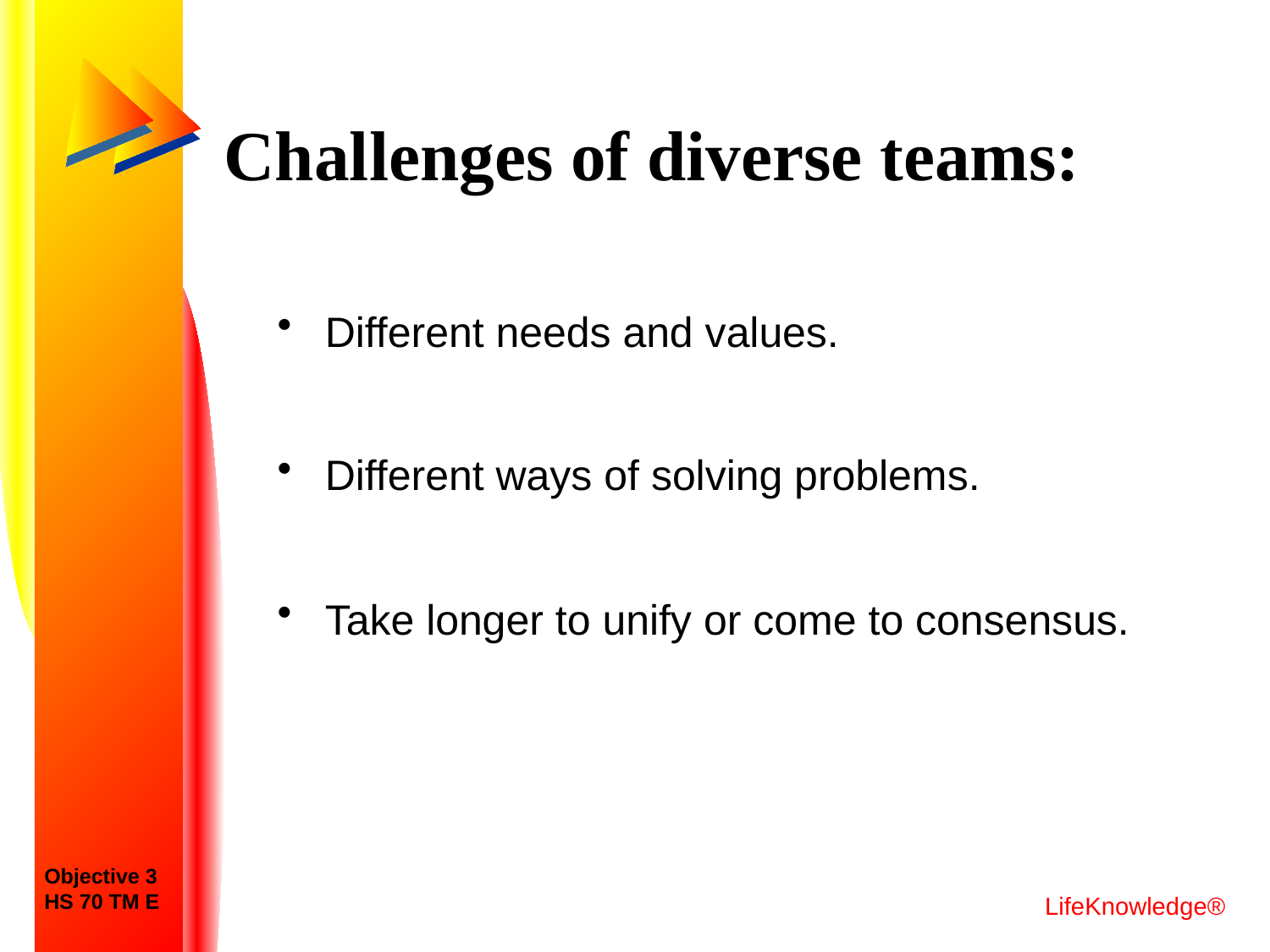

# Challenges of diverse teams:
Different needs and values.

Different ways of solving problems.

Take longer to unify or come to consensus.

Objective 3
HS 70 TM E
LifeKnowledge®